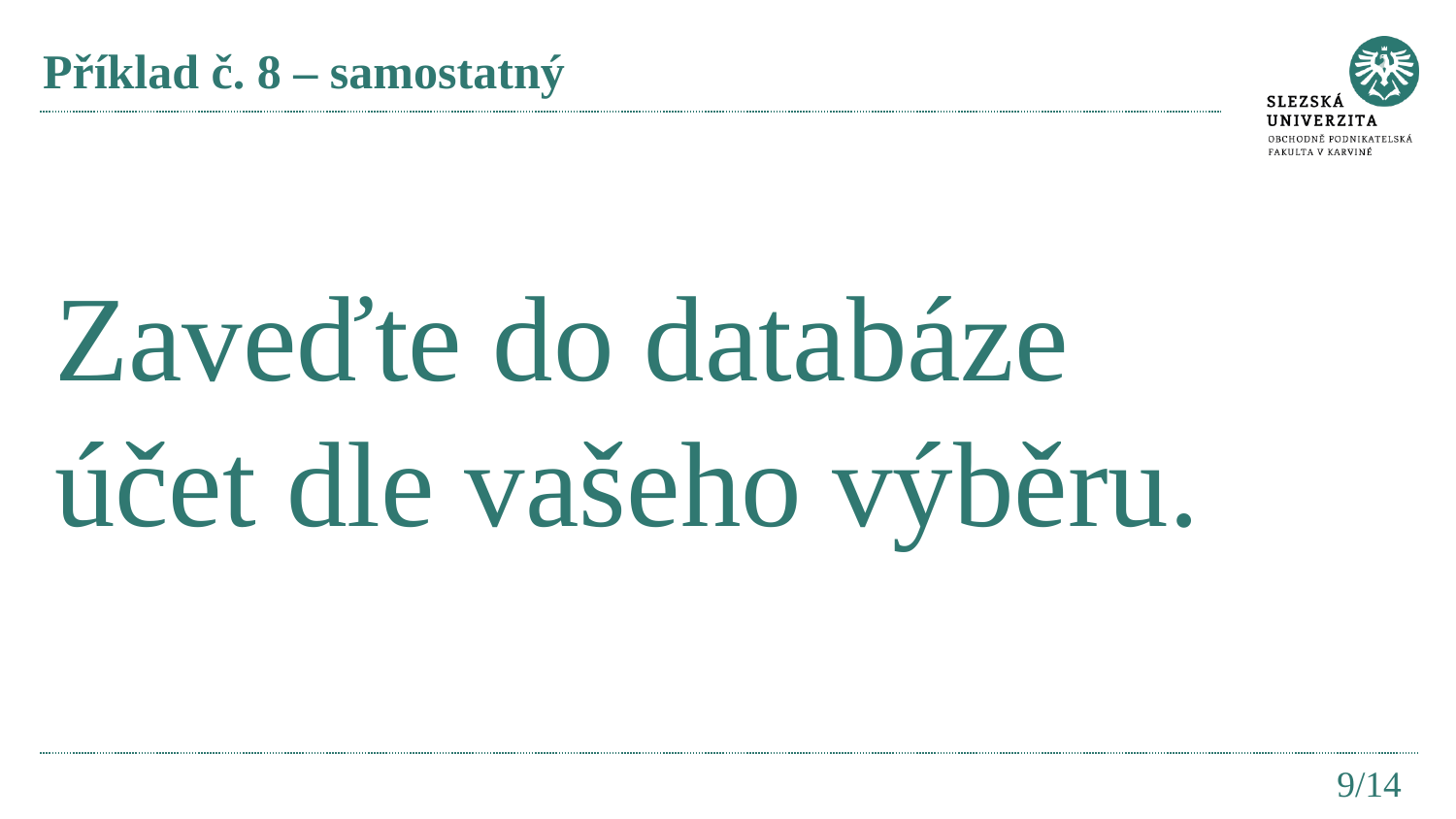

# Příklad č. 8 – samostatný

Zaveďte do databáze účet dle vašeho výběru.
9/14